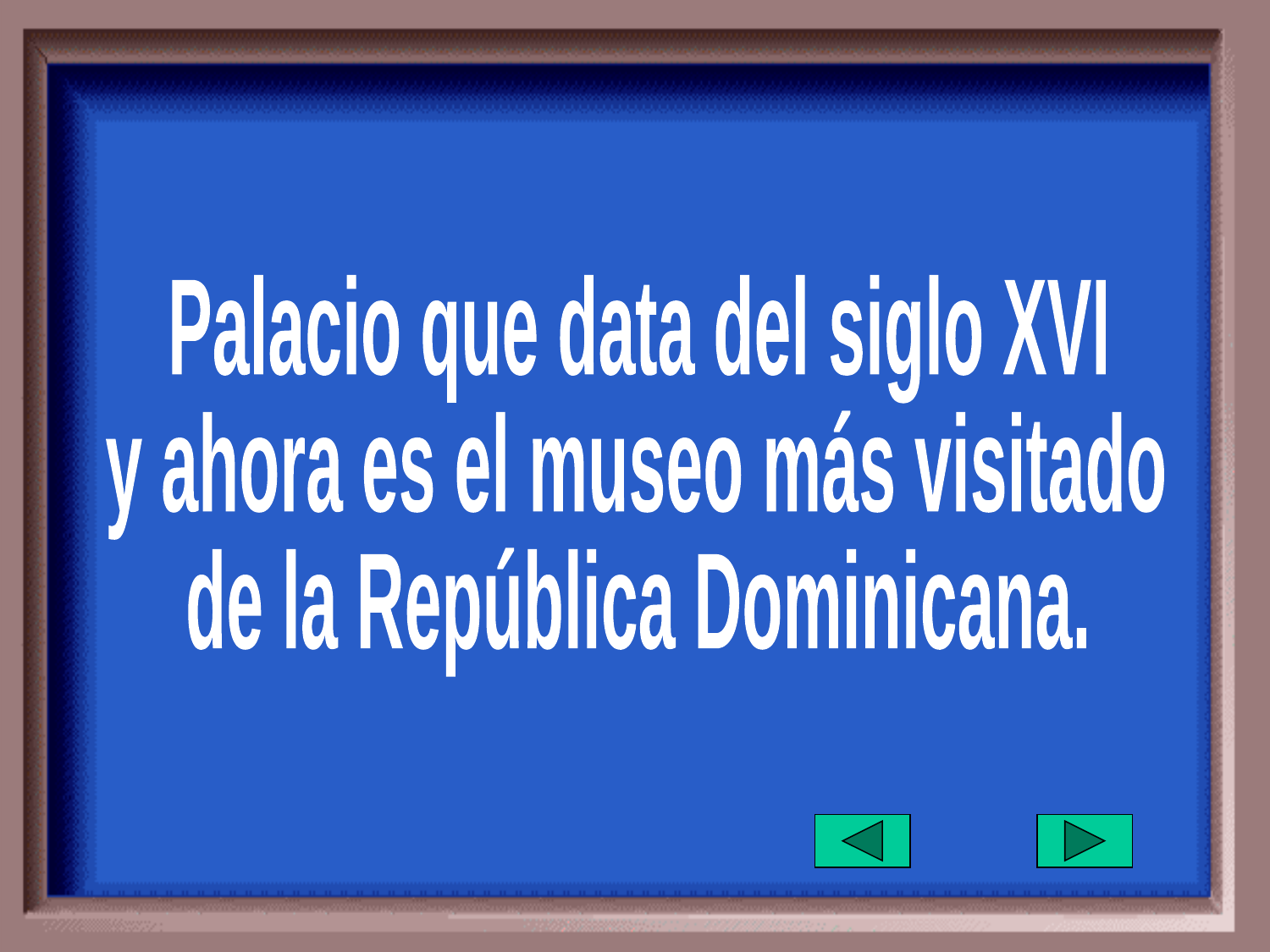

Palacio que data del siglo XVI
y ahora es el museo más visitado
de la República Dominicana.